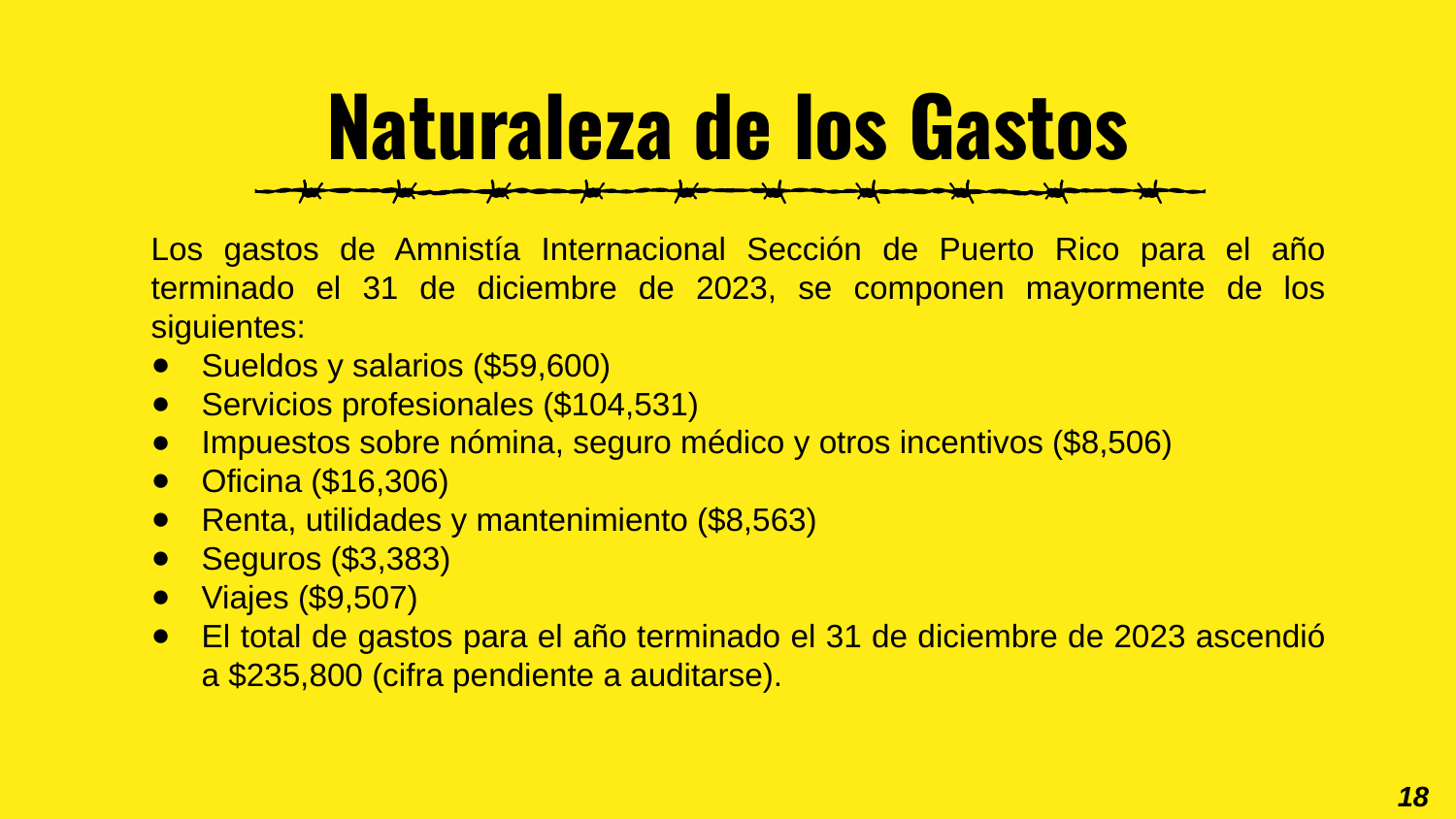

# Naturaleza de los Gastos
Los gastos de Amnistía Internacional Sección de Puerto Rico para el año terminado el 31 de diciembre de 2023, se componen mayormente de los siguientes:
Sueldos y salarios ($59,600)
Servicios profesionales ($104,531)
Impuestos sobre nómina, seguro médico y otros incentivos ($8,506)
Oficina ($16,306)
Renta, utilidades y mantenimiento ($8,563)
Seguros ($3,383)
Viajes ($9,507)
El total de gastos para el año terminado el 31 de diciembre de 2023 ascendió a $235,800 (cifra pendiente a auditarse).

18